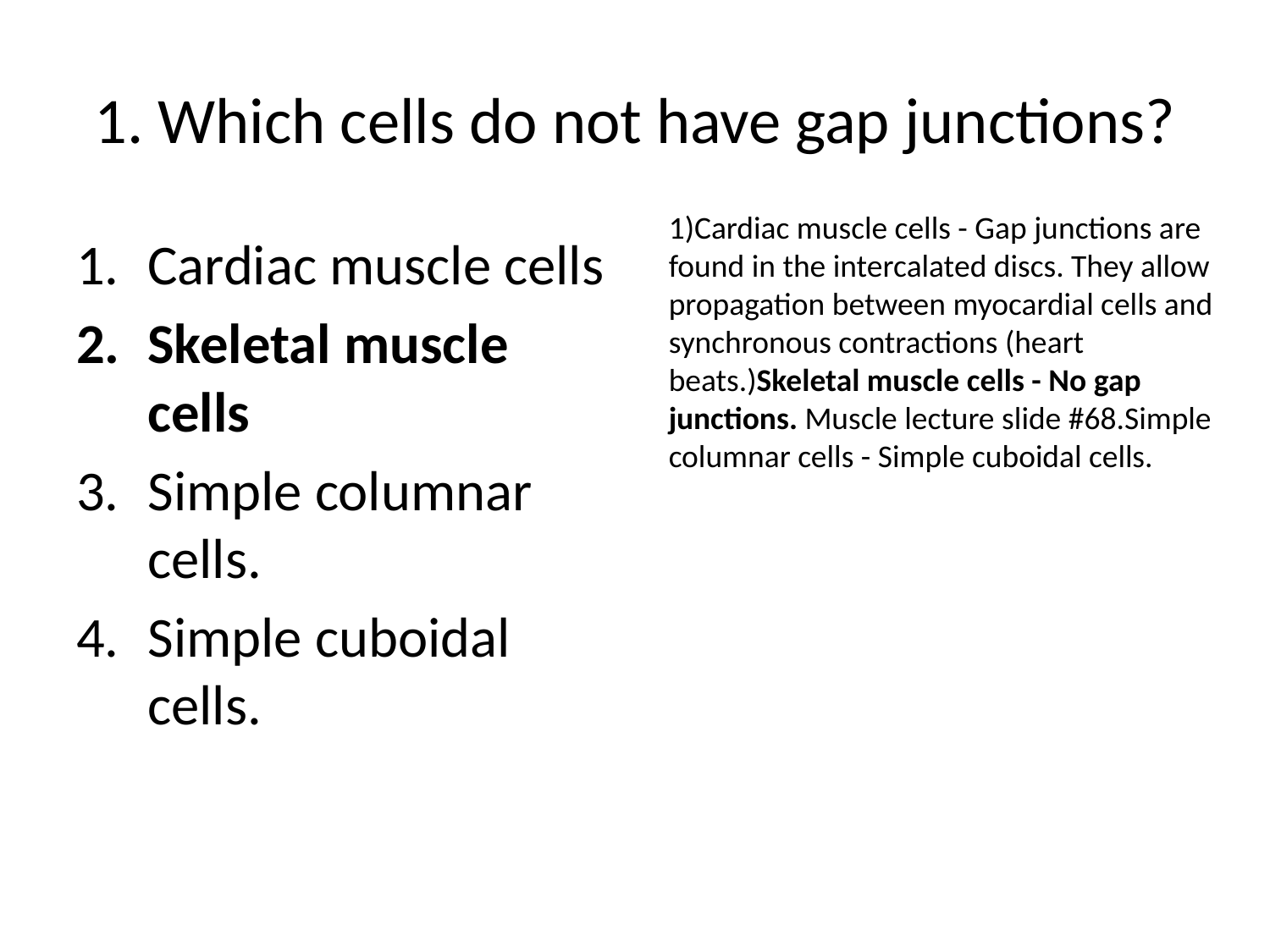

# 1. Which cells do not have gap junctions?
1)Cardiac muscle cells - Gap junctions are found in the intercalated discs. They allow propagation between myocardial cells and synchronous contractions (heart beats.)Skeletal muscle cells - No gap junctions. Muscle lecture slide #68.Simple columnar cells - Simple cuboidal cells.
Cardiac muscle cells
Skeletal muscle cells
Simple columnar cells.
Simple cuboidal cells.